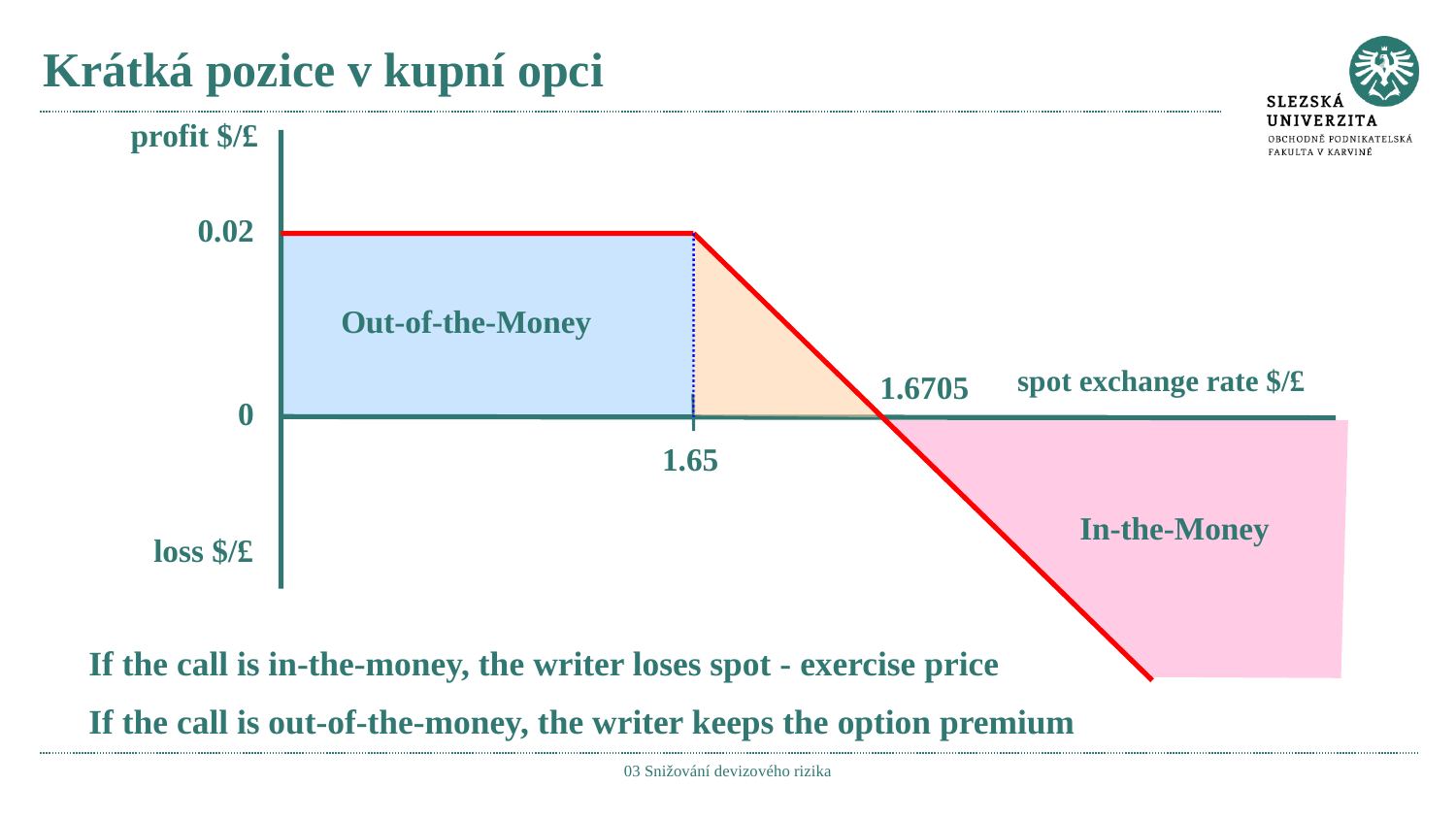

# Krátká pozice v kupní opci
profit $/£

0.02

Out-of-the-Money
spot exchange rate $/£
1.6705
0

1.65
In-the-Money
loss $/£
If the call is in-the-money, the writer loses spot - exercise price
If the call is out-of-the-money, the writer keeps the option premium
03 Snižování devizového rizika